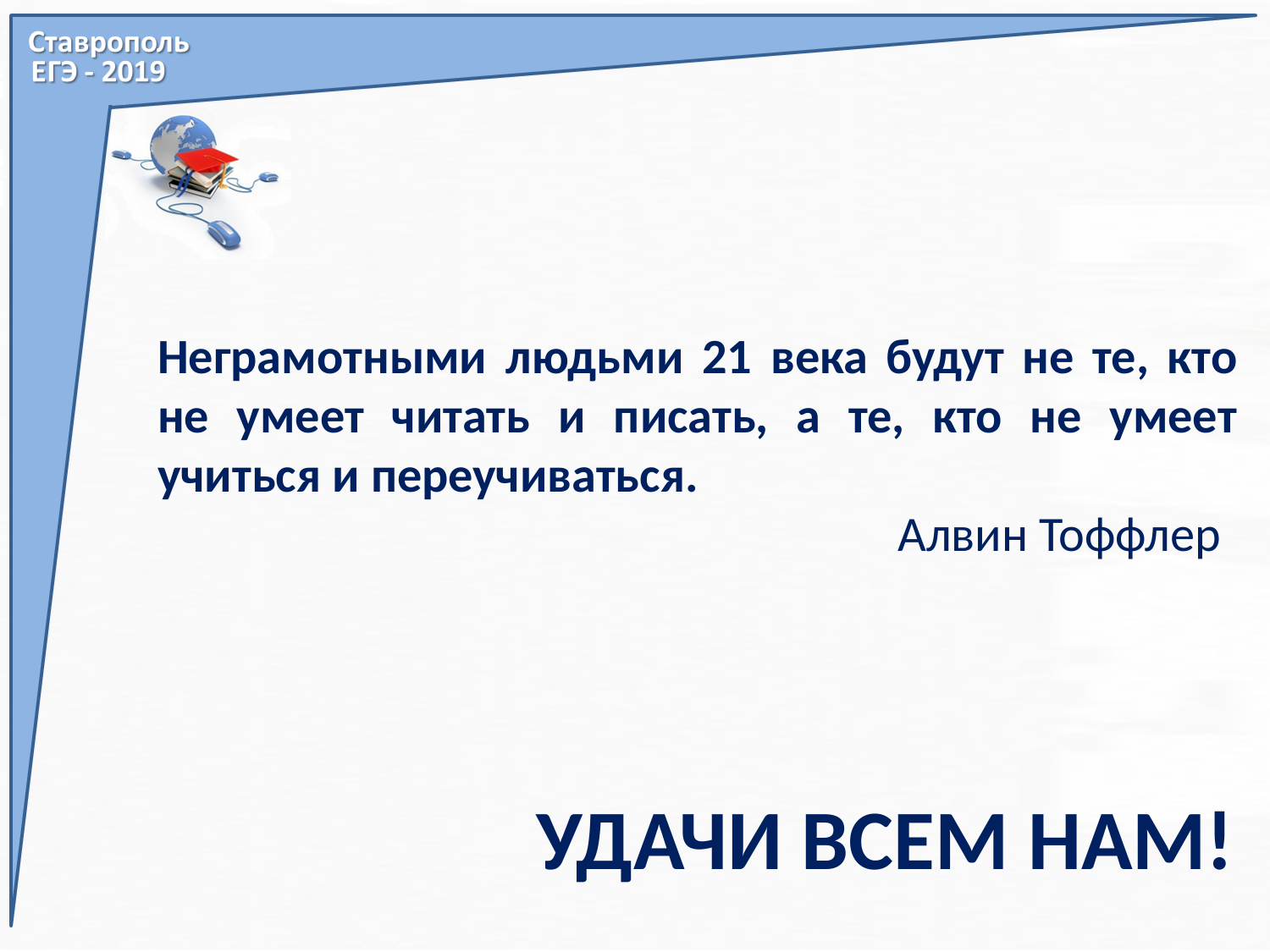

Неграмотными людьми 21 века будут не те, кто не умеет читать и писать, а те, кто не умеет учиться и переучиваться.
                                                                  Алвин Тоффлер
УДАЧИ ВСЕМ НАМ!